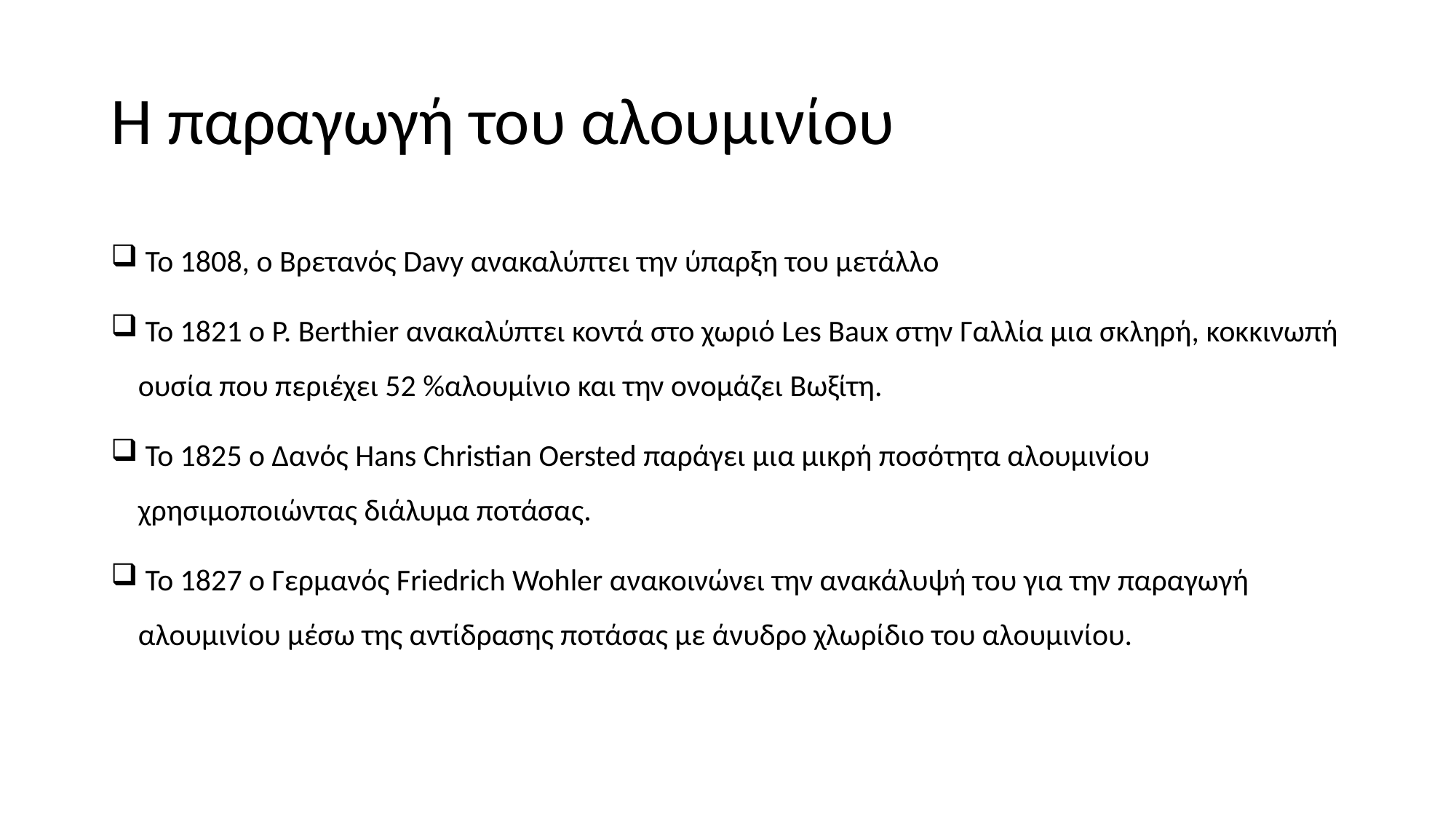

# Η παραγωγή του αλουμινίου
 Το 1808, ο Βρετανός Davy ανακαλύπτει την ύπαρξη του μετάλλο
 Το 1821 ο P. Berthier ανακαλύπτει κοντά στο χωριό Les Baux στην Γαλλία μια σκληρή, κοκκινωπή ουσία που περιέχει 52 %αλουμίνιο και την ονομάζει Βωξίτη.
 Το 1825 ο Δανός Hans Christian Oersted παράγει μια μικρή ποσότητα αλουμινίου χρησιμοποιώντας διάλυμα ποτάσας.
 Το 1827 ο Γερμανός Friedrich Wohler ανακοινώνει την ανακάλυψή του για την παραγωγή αλουμινίου μέσω της αντίδρασης ποτάσας με άνυδρο χλωρίδιο του αλουμινίου.